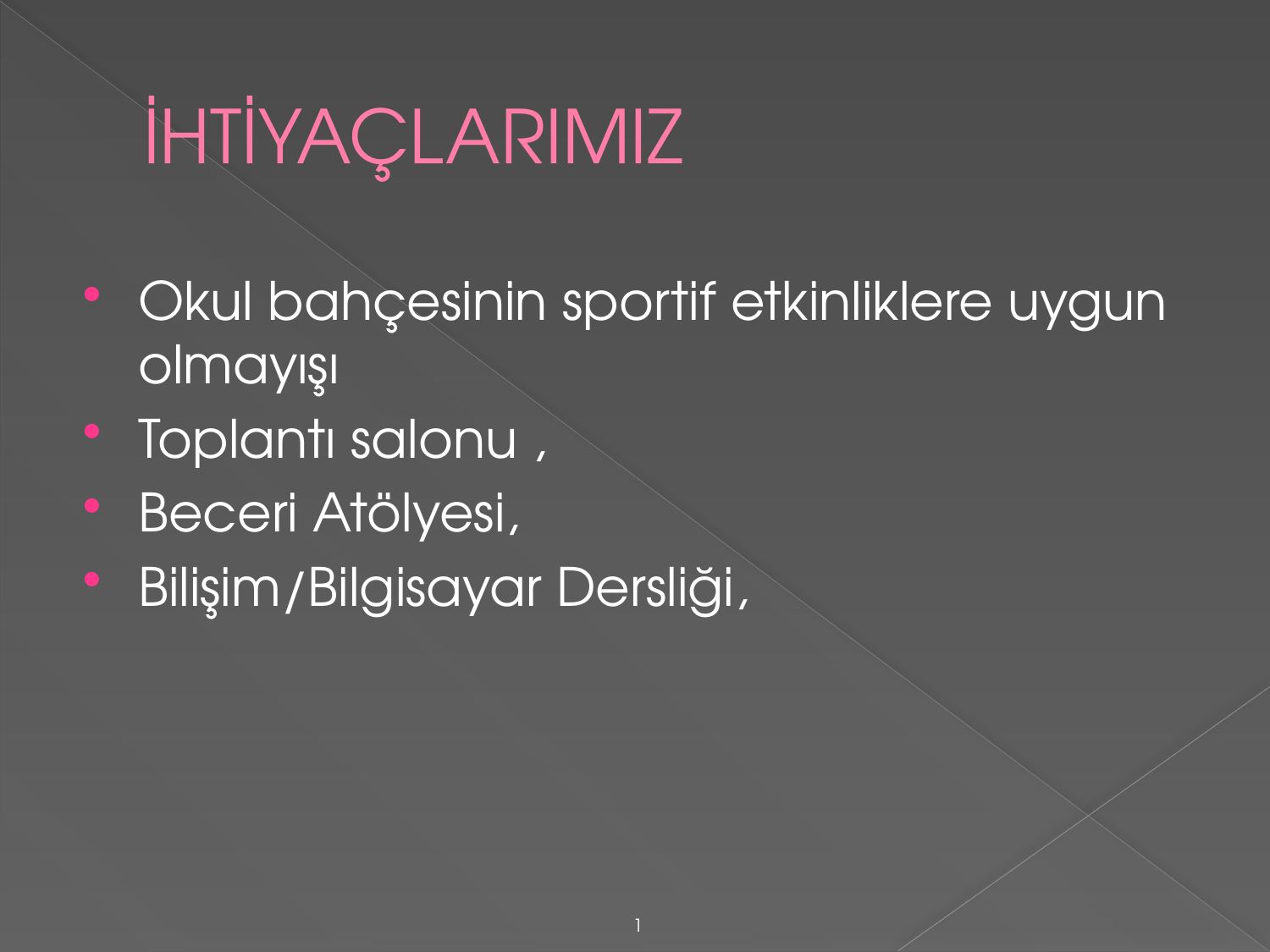

# İHTİYAÇLARIMIZ
Okul bahçesinin sportif etkinliklere uygun olmayışı
Toplantı salonu ,
Beceri Atölyesi,
Bilişim/Bilgisayar Dersliği,

1